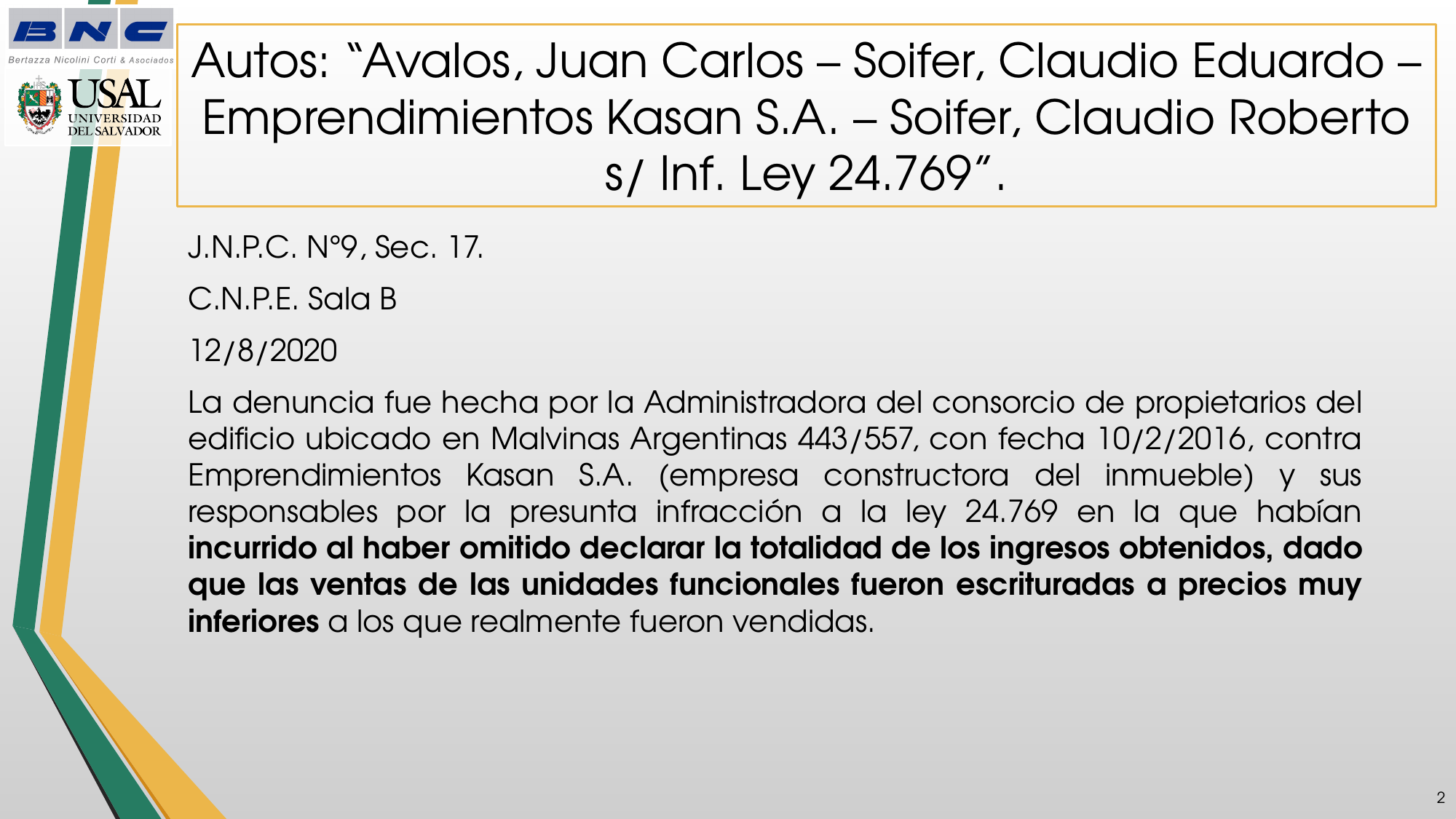

# Autos: “Avalos, Juan Carlos – Soifer, Claudio Eduardo – Emprendimientos Kasan S.A. – Soifer, Claudio Roberto s/ Inf. Ley 24.769”.
J.N.P.C. N°9, Sec. 17.
C.N.P.E. Sala B
12/8/2020
La denuncia fue hecha por la Administradora del consorcio de propietarios del edificio ubicado en Malvinas Argentinas 443/557, con fecha 10/2/2016, contra Emprendimientos Kasan S.A. (empresa constructora del inmueble) y sus responsables por la presunta infracción a la ley 24.769 en la que habían incurrido al haber omitido declarar la totalidad de los ingresos obtenidos, dado que las ventas de las unidades funcionales fueron escrituradas a precios muy inferiores a los que realmente fueron vendidas.

2